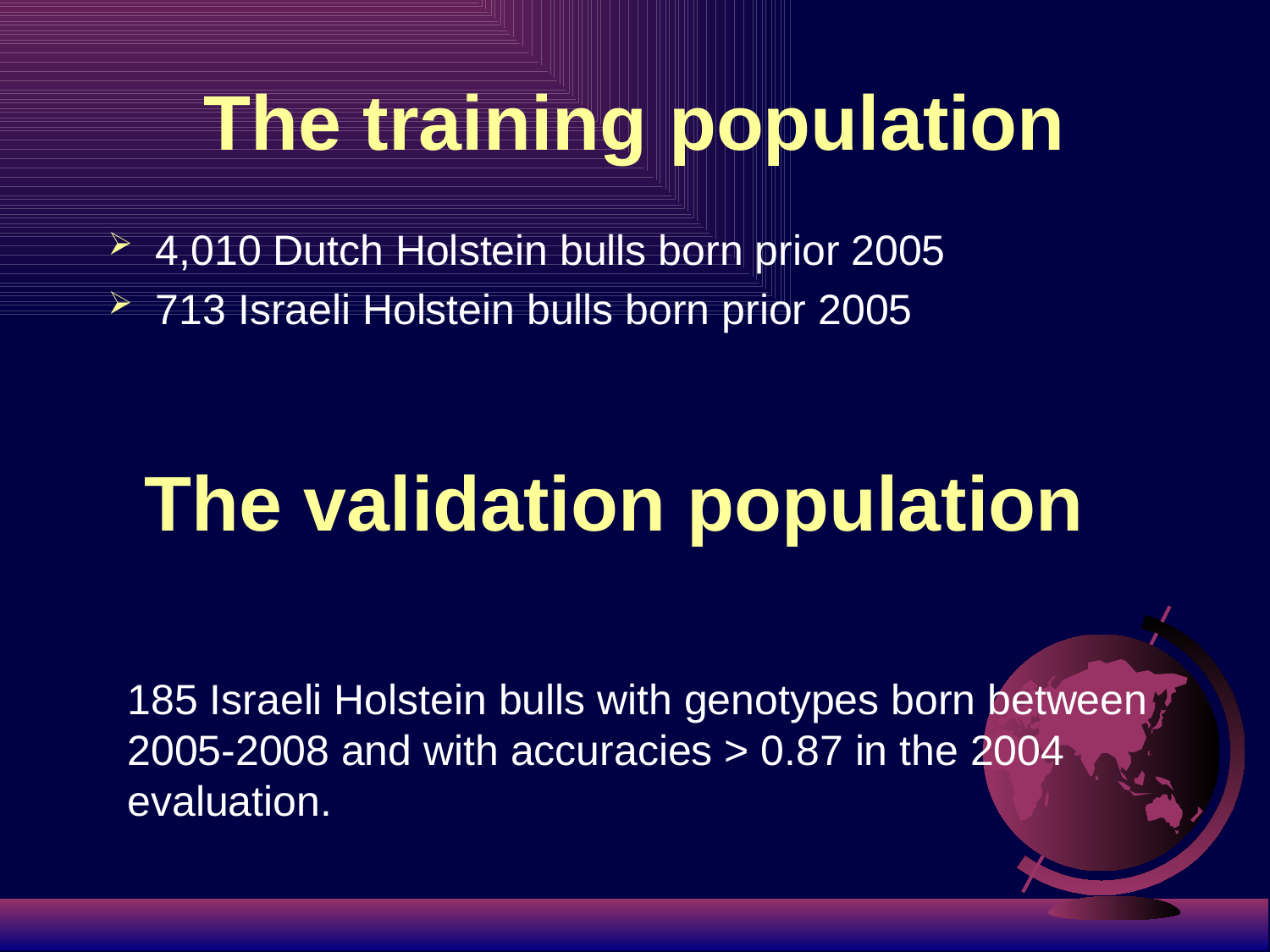

# The training population
4,010 Dutch Holstein bulls born prior 2005
713 Israeli Holstein bulls born prior 2005
The validation population
185 Israeli Holstein bulls with genotypes born between 2005-2008 and with accuracies > 0.87 in the 2004 evaluation.